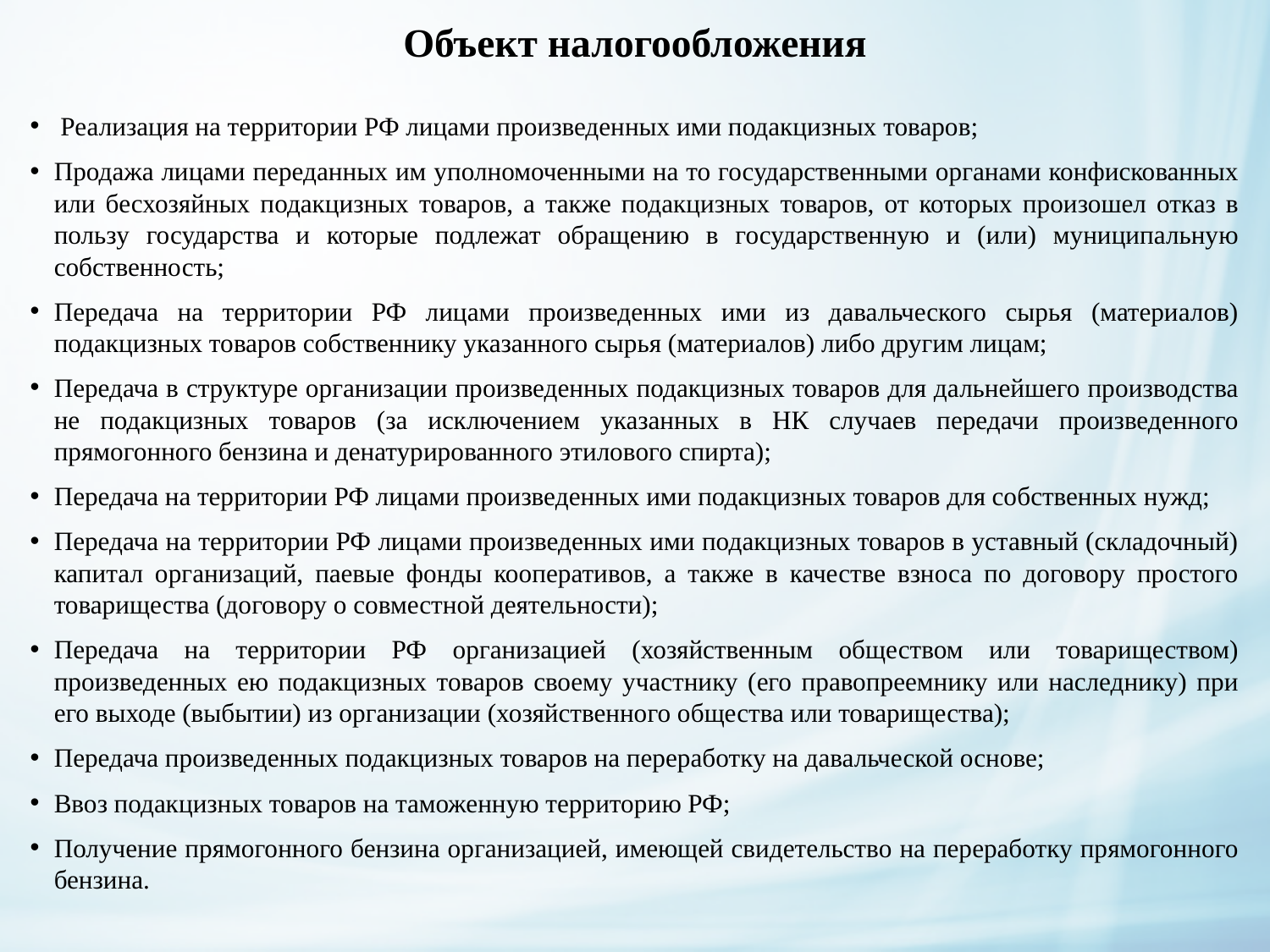

# Объект налогообложения
 Реализация на территории РФ лицами произведенных ими подакцизных товаров;
Продажа лицами переданных им уполномоченными на то государственными органами конфискованных или бесхозяйных подакцизных товаров, а также подакцизных товаров, от которых произошел отказ в пользу государства и которые подлежат обращению в государственную и (или) муниципальную собственность;
Передача на территории РФ лицами произведенных ими из давальческого сырья (материалов) подакцизных товаров собственнику указанного сырья (материалов) либо другим лицам;
Передача в структуре организации произведенных подакцизных товаров для дальнейшего производства не подакцизных товаров (за исключением указанных в НК случаев передачи произведенного прямогонного бензина и денатурированного этилового спирта);
Передача на территории РФ лицами произведенных ими подакцизных товаров для собственных нужд;
Передача на территории РФ лицами произведенных ими подакцизных товаров в уставный (складочный) капитал организаций, паевые фонды кооперативов, а также в качестве взноса по договору простого товарищества (договору о совместной деятельности);
Передача на территории РФ организацией (хозяйственным обществом или товариществом) произведенных ею подакцизных товаров своему участнику (его правопреемнику или наследнику) при его выходе (выбытии) из организации (хозяйственного общества или товарищества);
Передача произведенных подакцизных товаров на переработку на давальческой основе;
Ввоз подакцизных товаров на таможенную территорию РФ;
Получение прямогонного бензина организацией, имеющей свидетельство на переработку прямогонного бензина.